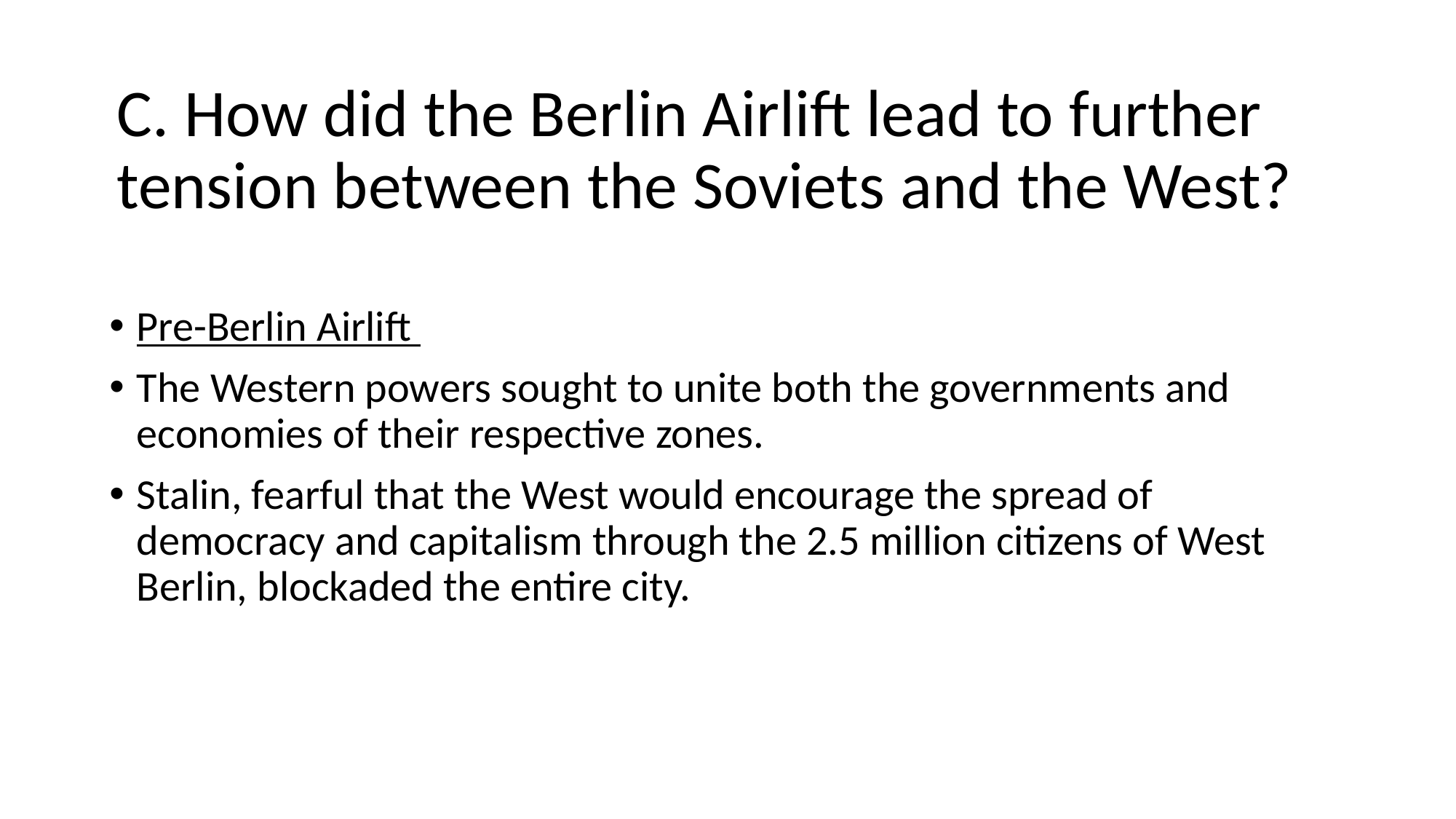

# C. How did the Berlin Airlift lead to further tension between the Soviets and the West?
Pre-Berlin Airlift
The Western powers sought to unite both the governments and economies of their respective zones.
Stalin, fearful that the West would encourage the spread of democracy and capitalism through the 2.5 million citizens of West Berlin, blockaded the entire city.